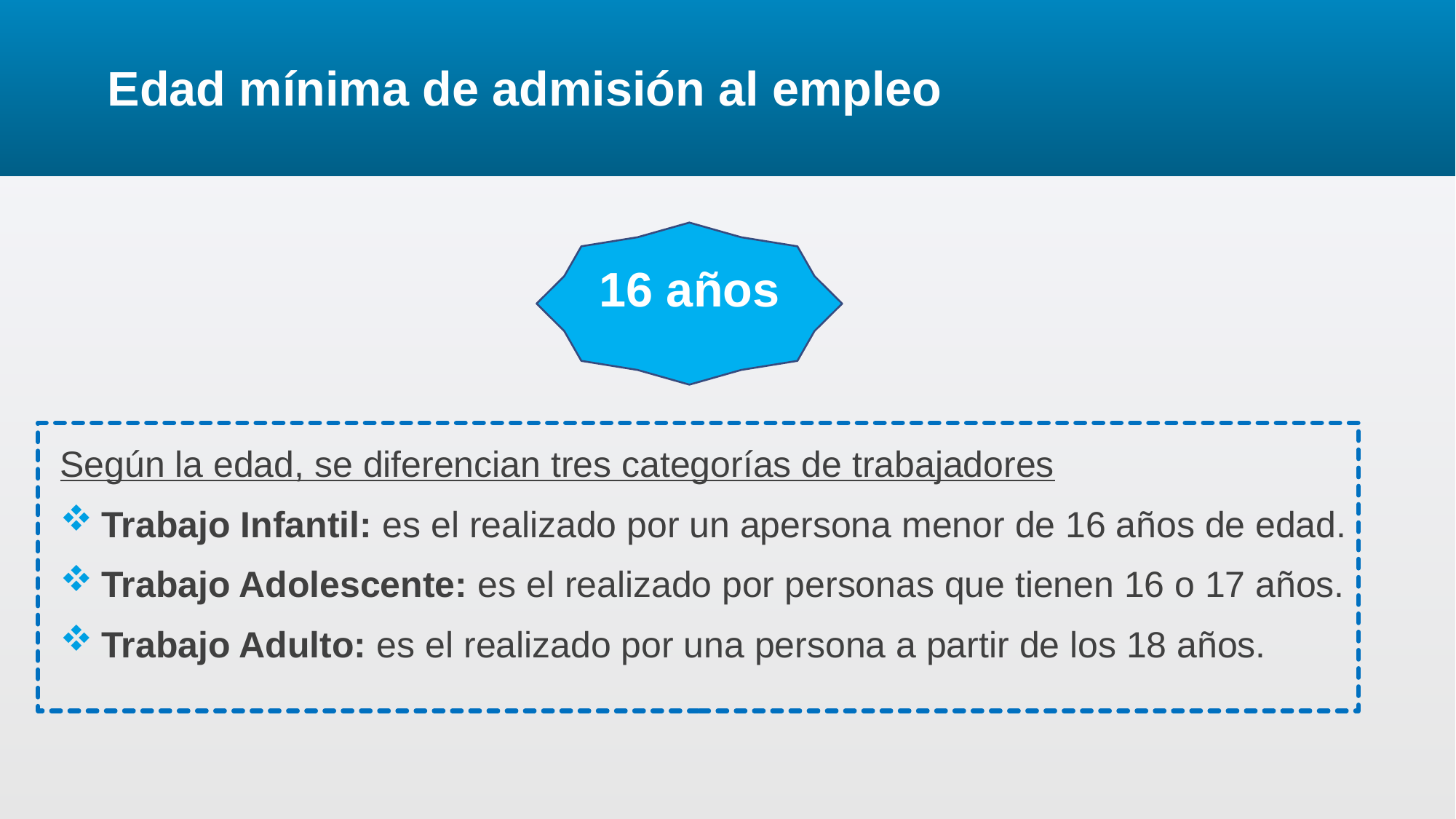

# Edad mínima de admisión al empleo
16 años

Según la edad, se diferencian tres categorías de trabajadores
Trabajo Infantil: es el realizado por un apersona menor de 16 años de edad.
Trabajo Adolescente: es el realizado por personas que tienen 16 o 17 años.
Trabajo Adulto: es el realizado por una persona a partir de los 18 años.